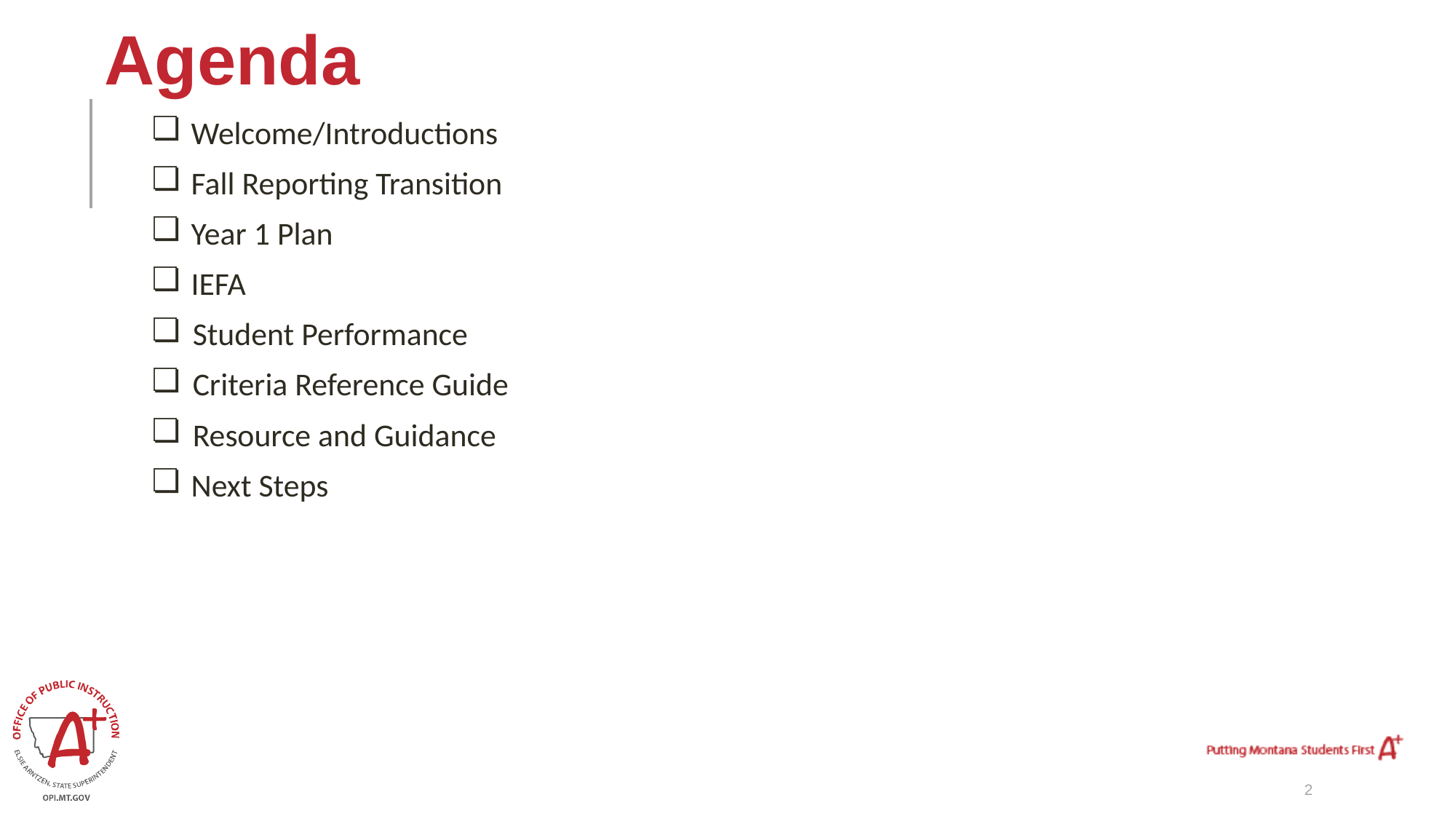

# Agenda
Welcome/Introductions
Fall Reporting Transition
Year 1 Plan
IEFA
Student Performance
Criteria Reference Guide
Resource and Guidance
Next Steps

2